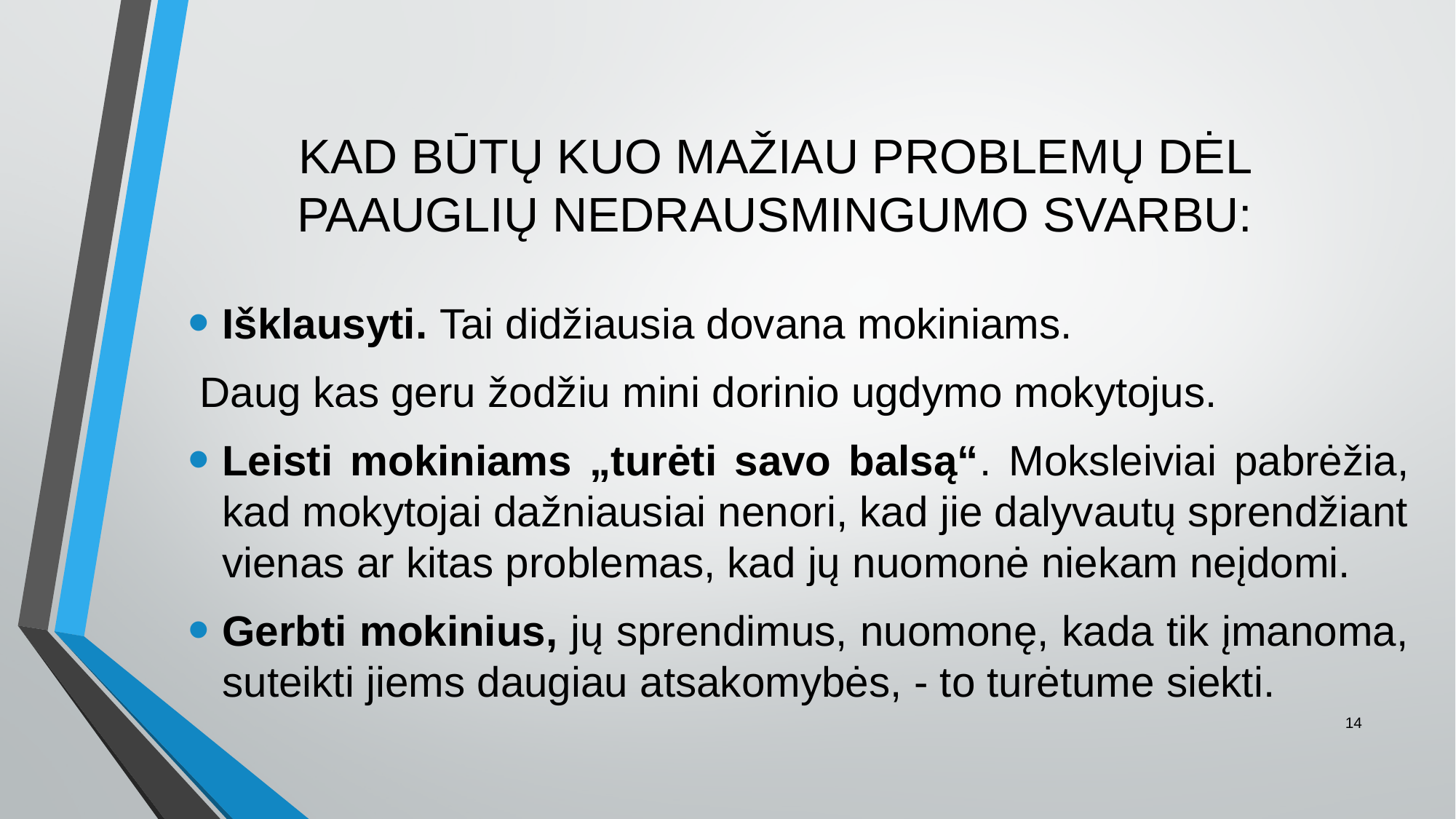

# KAD BŪTŲ KUO MAŽIAU PROBLEMŲ DĖL PAAUGLIŲ NEDRAUSMINGUMO SVARBU:
Išklausyti. Tai didžiausia dovana mokiniams.
 Daug kas geru žodžiu mini dorinio ugdymo mokytojus.
Leisti mokiniams „turėti savo balsą“. Moksleiviai pabrėžia, kad mokytojai dažniausiai nenori, kad jie dalyvautų sprendžiant vienas ar kitas problemas, kad jų nuomonė niekam neįdomi.
Gerbti mokinius, jų sprendimus, nuomonę, kada tik įmanoma, suteikti jiems daugiau atsakomybės, - to turėtume siekti.

14